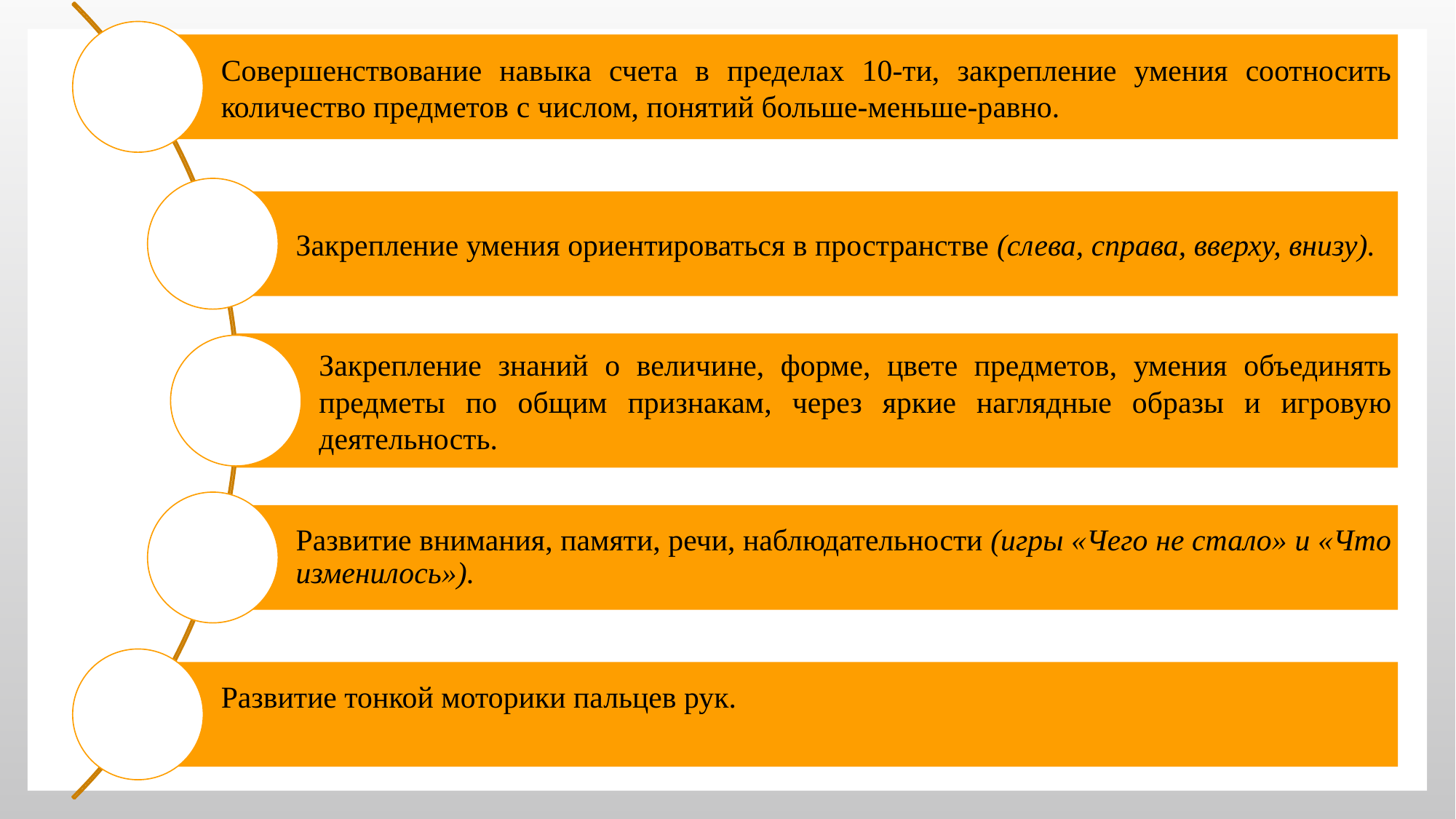

Совершенствование навыка счета в пределах 10-ти, закрепление умения соотносить количество предметов с числом, понятий больше-меньше-равно.

Закрепление умения ориентироваться в пространстве (слева, справа, вверху, внизу).

Закрепление знаний о величине, форме, цвете предметов, умения объединять предметы по общим признакам, через яркие наглядные образы и игровую деятельность.

Развитие внимания, памяти, речи, наблюдательности (игры «Чего не стало» и «Что изменилось»).
Развитие тонкой моторики пальцев рук.